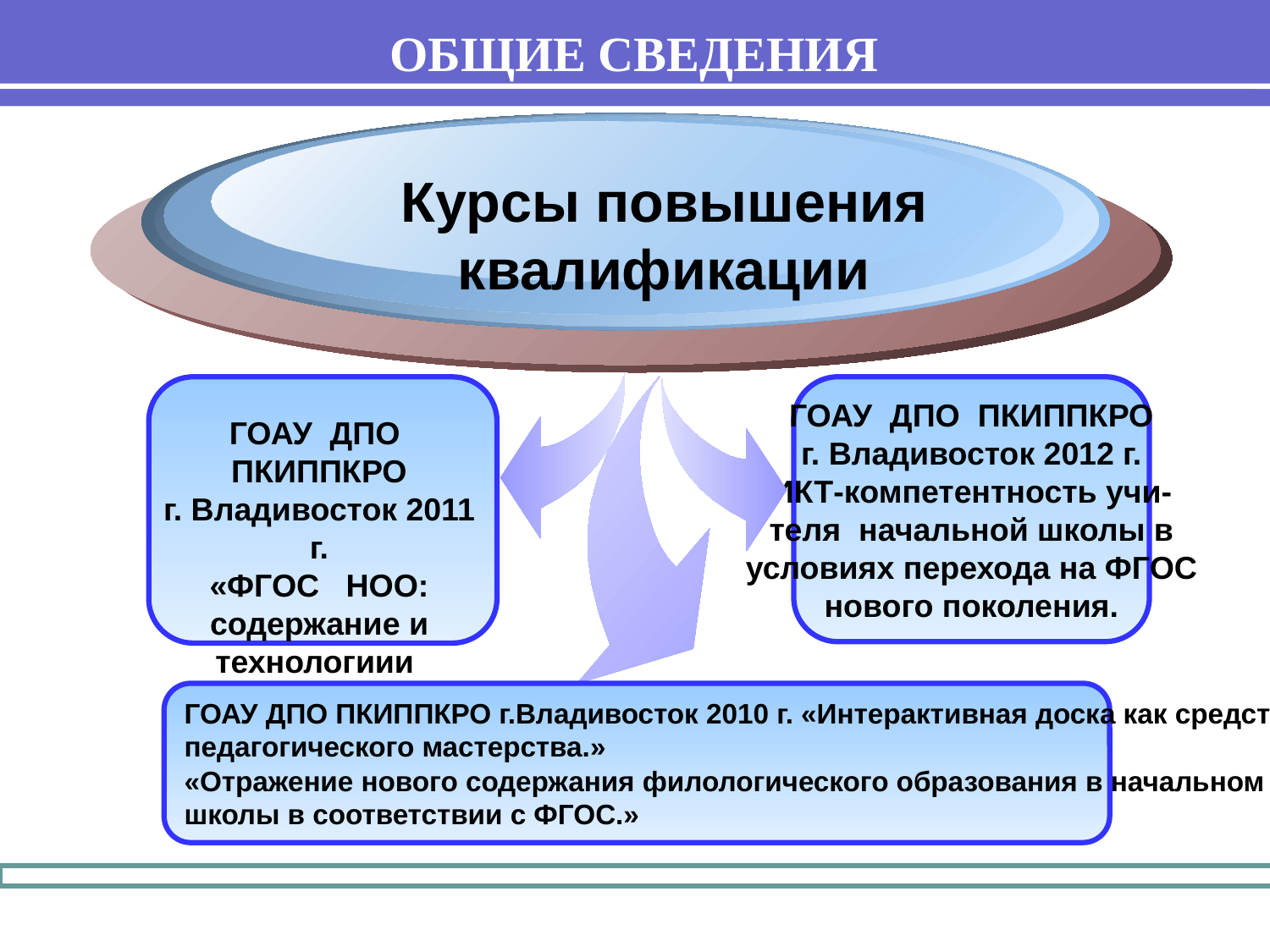

# ОБЩИЕ СВЕДЕНИЯ

Курсы повышения квалификации

ГОАУ  ДПО  ПКИППКРО
г. Владивосток 2012 г.
ИКТ-компетентность учи-
теля  начальной школы в
условиях перехода на ФГОС
нового поколения.

ГОАУ  ДПО  ПКИППКРО
г. Владивосток 2011 г.
«ФГОС   НОО: содержание и технологиии  введения»

ГОАУ ДПО ПКИППКРО г.Владивосток 2010 г. «Интерактивная доска как средство
педагогического мастерства.»
«Отражение нового содержания филологического образования в начальном звене
школы в соответствии с ФГОС.»